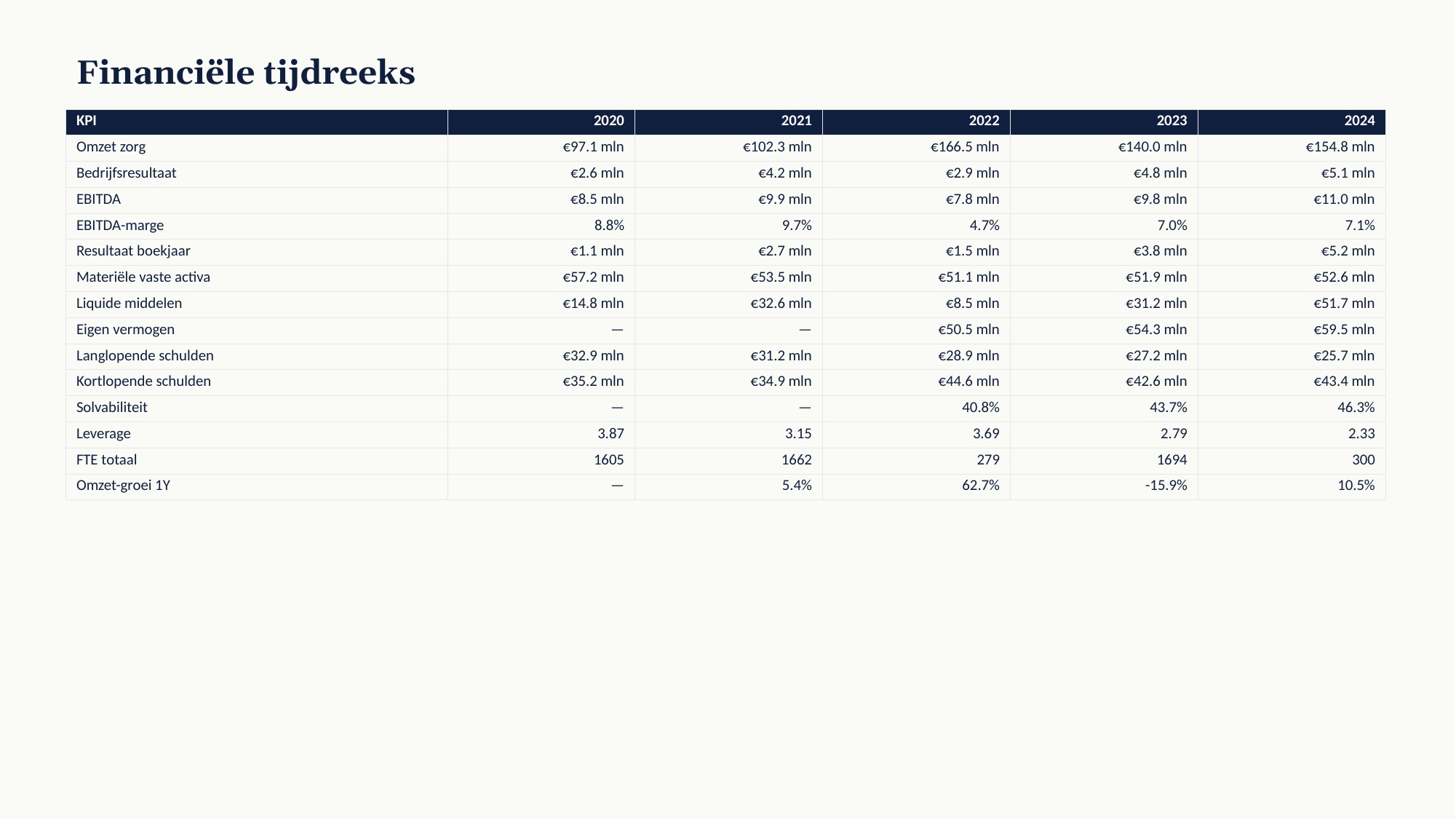

Financiële tijdreeks
| KPI | 2020 | 2021 | 2022 | 2023 | 2024 |
| --- | --- | --- | --- | --- | --- |
| Omzet zorg | €97.1 mln | €102.3 mln | €166.5 mln | €140.0 mln | €154.8 mln |
| Bedrijfsresultaat | €2.6 mln | €4.2 mln | €2.9 mln | €4.8 mln | €5.1 mln |
| EBITDA | €8.5 mln | €9.9 mln | €7.8 mln | €9.8 mln | €11.0 mln |
| EBITDA-marge | 8.8% | 9.7% | 4.7% | 7.0% | 7.1% |
| Resultaat boekjaar | €1.1 mln | €2.7 mln | €1.5 mln | €3.8 mln | €5.2 mln |
| Materiële vaste activa | €57.2 mln | €53.5 mln | €51.1 mln | €51.9 mln | €52.6 mln |
| Liquide middelen | €14.8 mln | €32.6 mln | €8.5 mln | €31.2 mln | €51.7 mln |
| Eigen vermogen | — | — | €50.5 mln | €54.3 mln | €59.5 mln |
| Langlopende schulden | €32.9 mln | €31.2 mln | €28.9 mln | €27.2 mln | €25.7 mln |
| Kortlopende schulden | €35.2 mln | €34.9 mln | €44.6 mln | €42.6 mln | €43.4 mln |
| Solvabiliteit | — | — | 40.8% | 43.7% | 46.3% |
| Leverage | 3.87 | 3.15 | 3.69 | 2.79 | 2.33 |
| FTE totaal | 1605 | 1662 | 279 | 1694 | 300 |
| Omzet-groei 1Y | — | 5.4% | 62.7% | -15.9% | 10.5% |